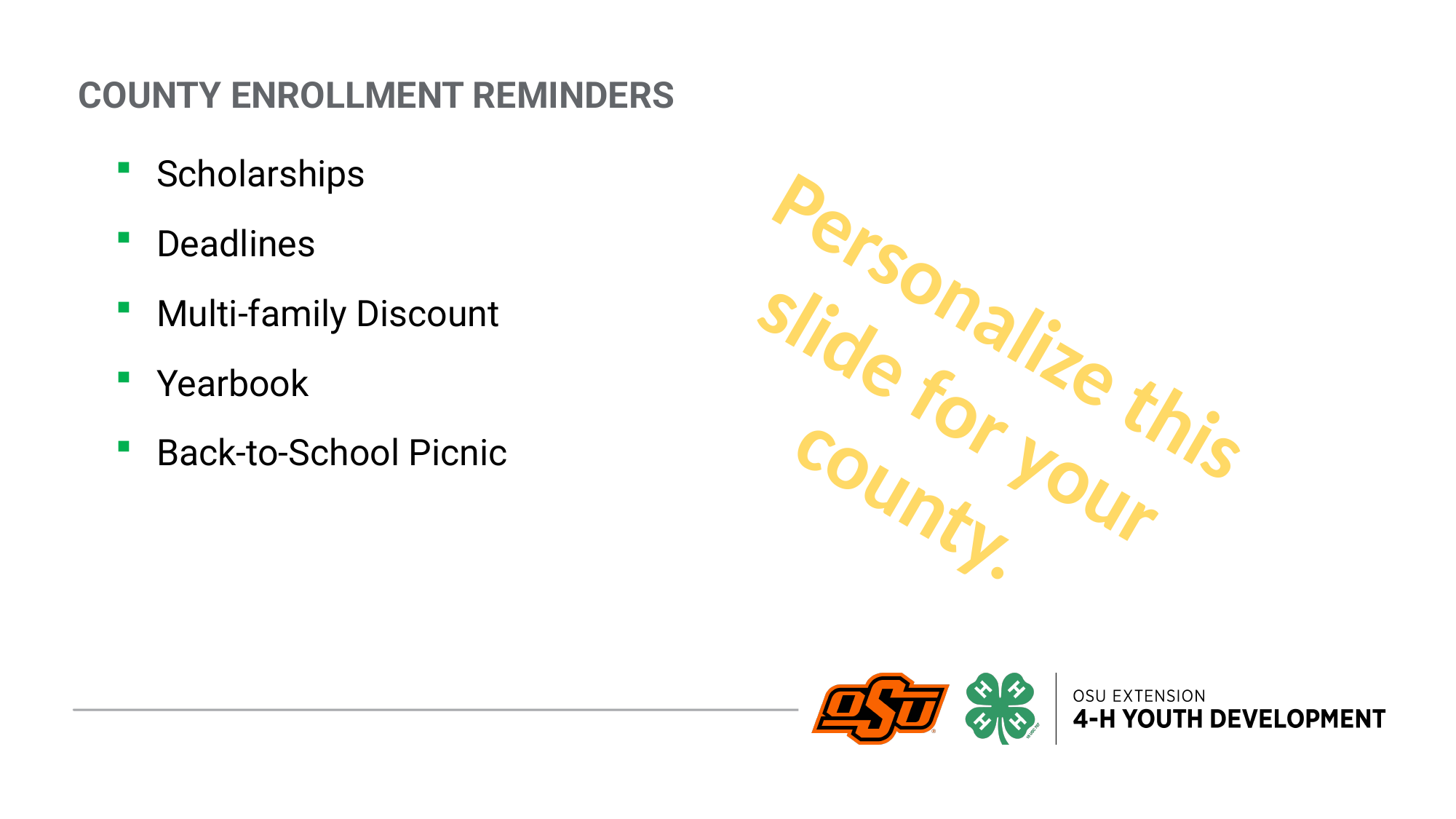

COUNTY ENROLLMENT REMINDERS
Scholarships
Deadlines
Multi-family Discount
Yearbook
Back-to-School Picnic
Personalize this slide for your county.